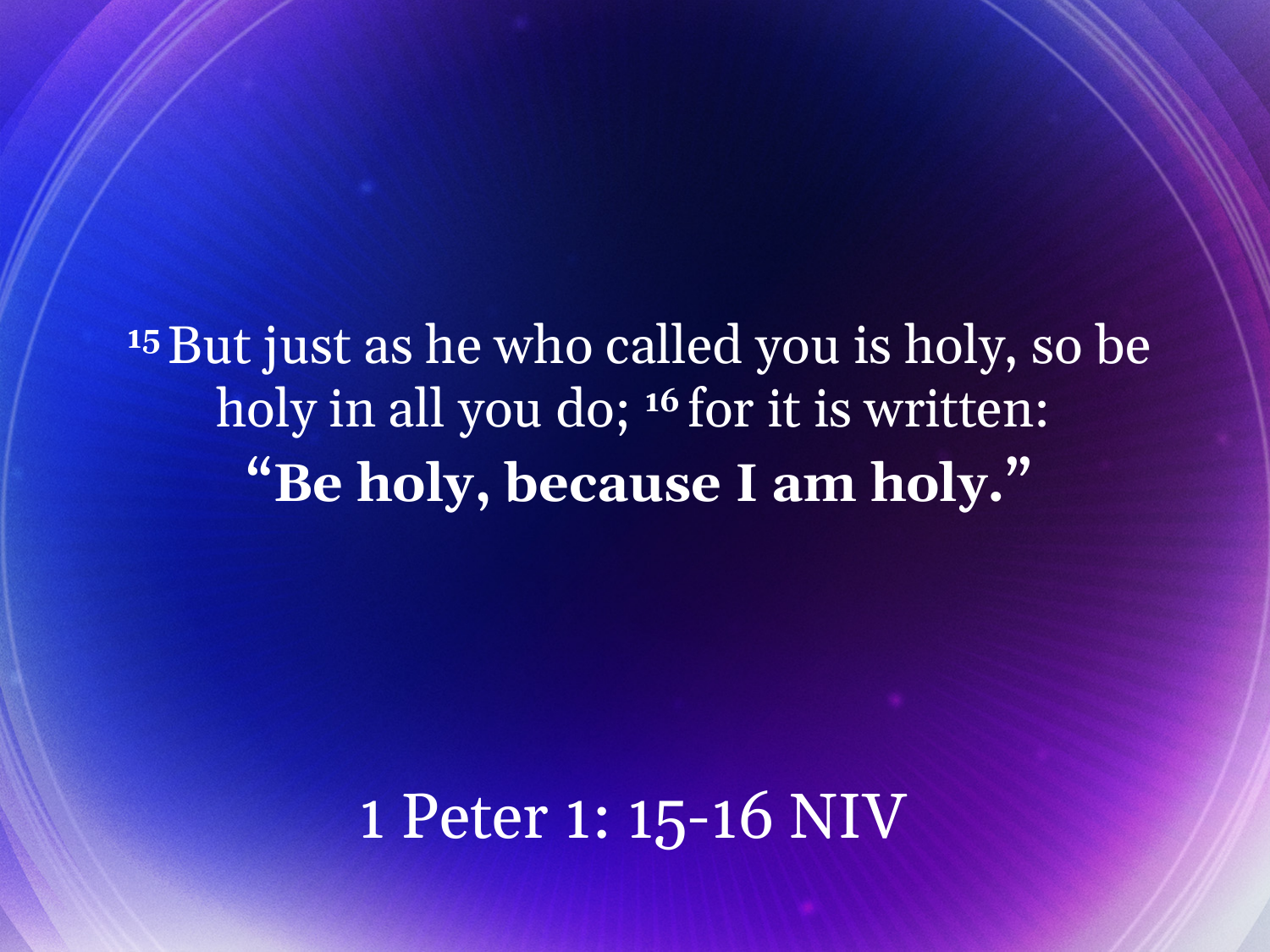

15 But just as he who called you is holy, so be holy in all you do; 16 for it is written:
“Be holy, because I am holy.”
1 Peter 1: 15-16 NIV